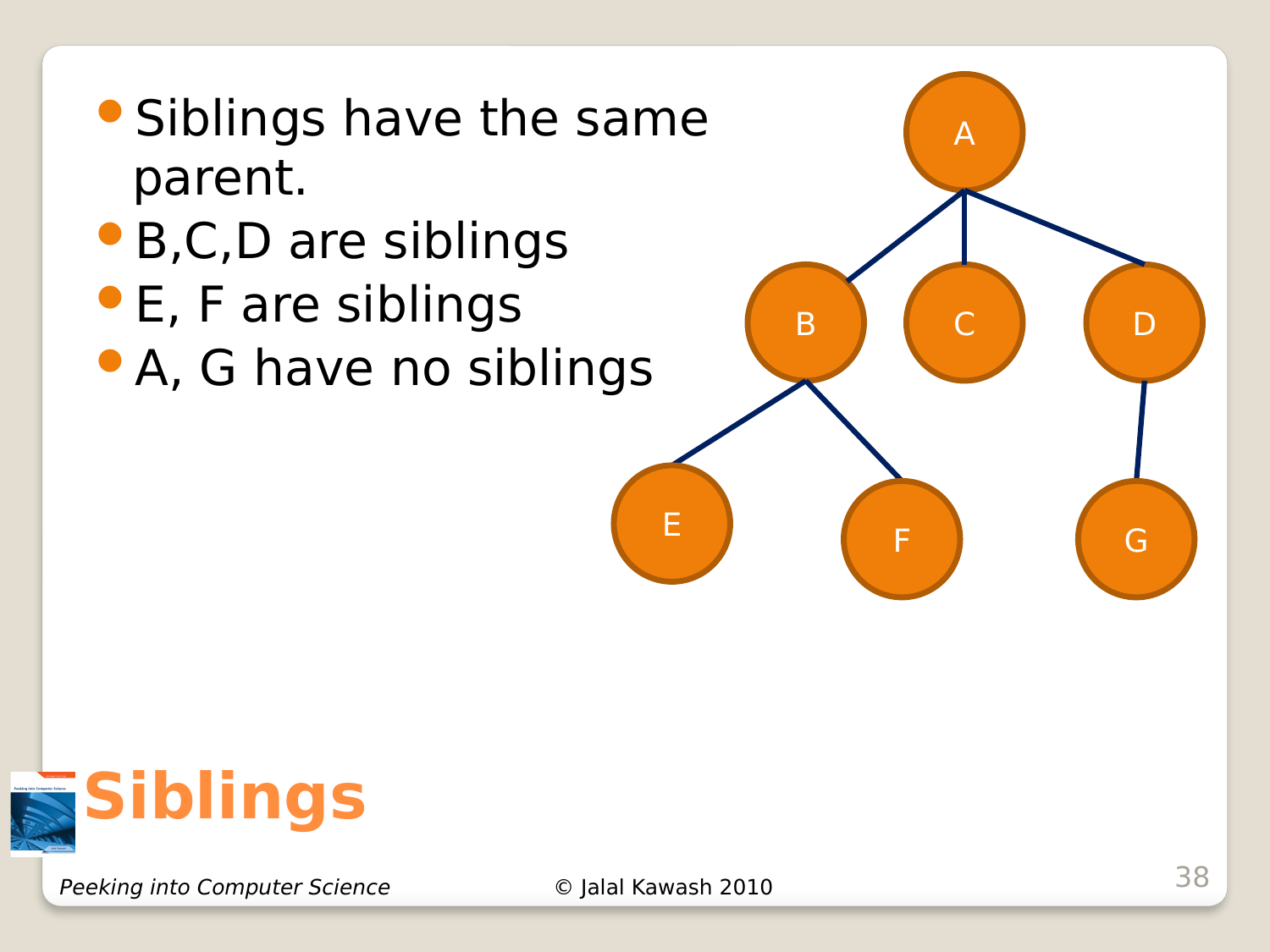

Siblings have the same parent.
B,C,D are siblings
E, F are siblings
A, G have no siblings
A
B
C
D
E
F
G
# Siblings
38